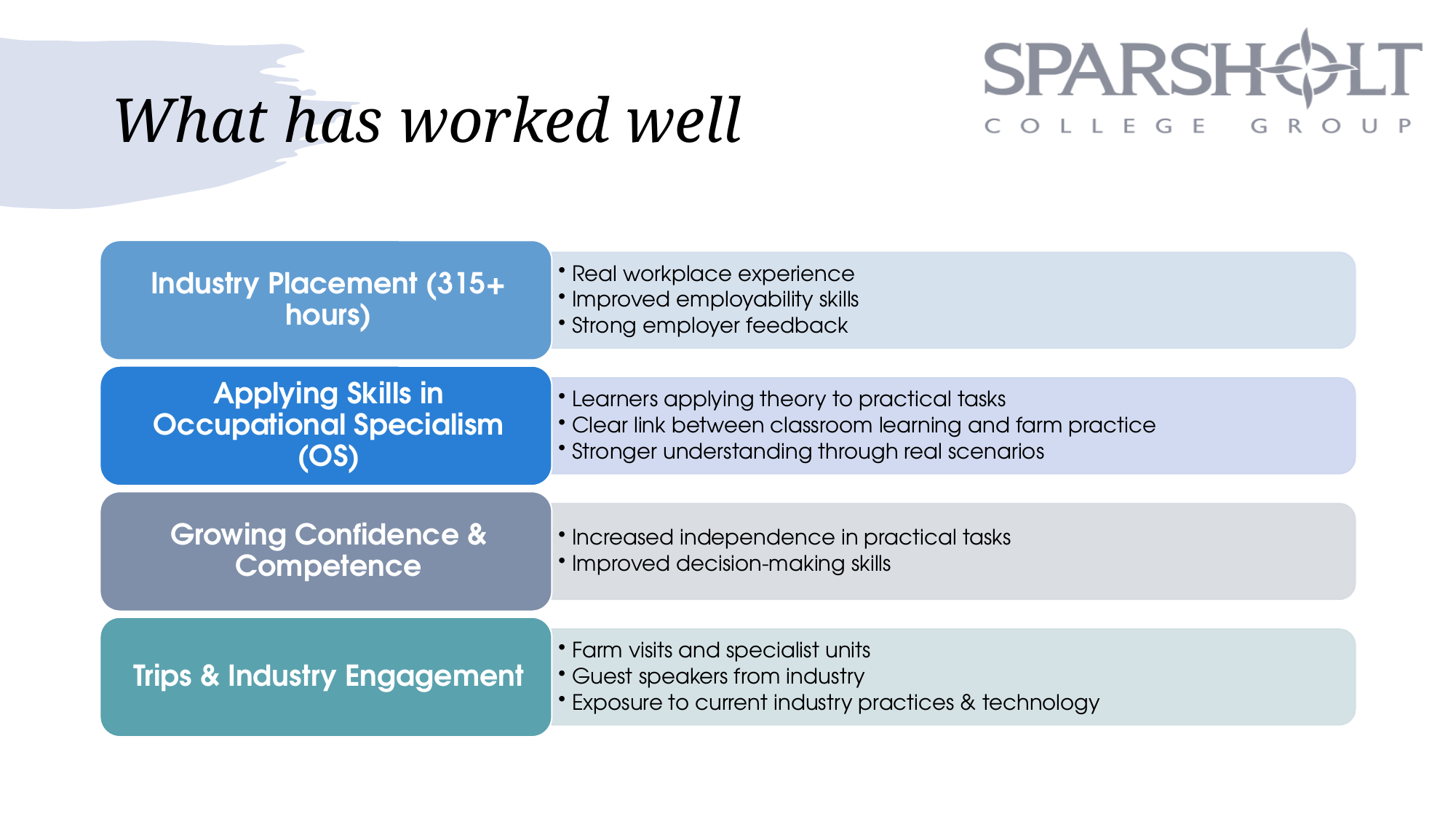

# What has worked well
Real workplace experience
Improved employability skills
Strong employer feedback
Industry Placement (315+ hours)
Learners applying theory to practical tasks
Clear link between classroom learning and farm practice
Stronger understanding through real scenarios
Applying Skills in Occupational Specialism (OS)
Increased independence in practical tasks
Improved decision-making skills
Growing Confidence & Competence
Farm visits and specialist units
Guest speakers from industry
Exposure to current industry practices & technology
Trips & Industry Engagement